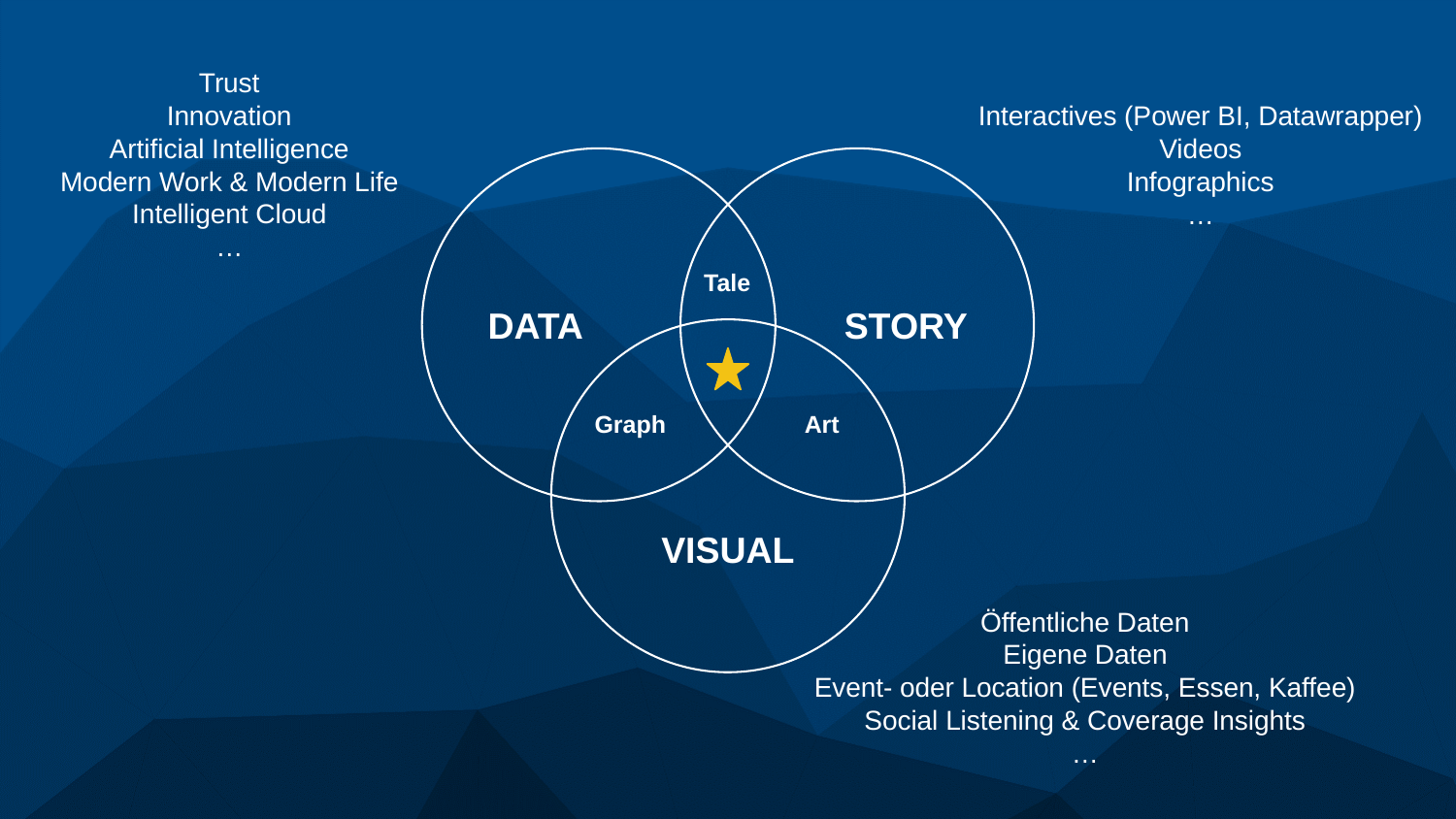

Trust
Innovation
Artificial Intelligence
Modern Work & Modern Life
Intelligent Cloud
…
Interactives (Power BI, Datawrapper)
Videos
Infographics
…
DATA
STORY
Tale

VISUAL

Graph
Art
Öffentliche Daten
Eigene Daten
Event- oder Location (Events, Essen, Kaffee)
Social Listening & Coverage Insights
…